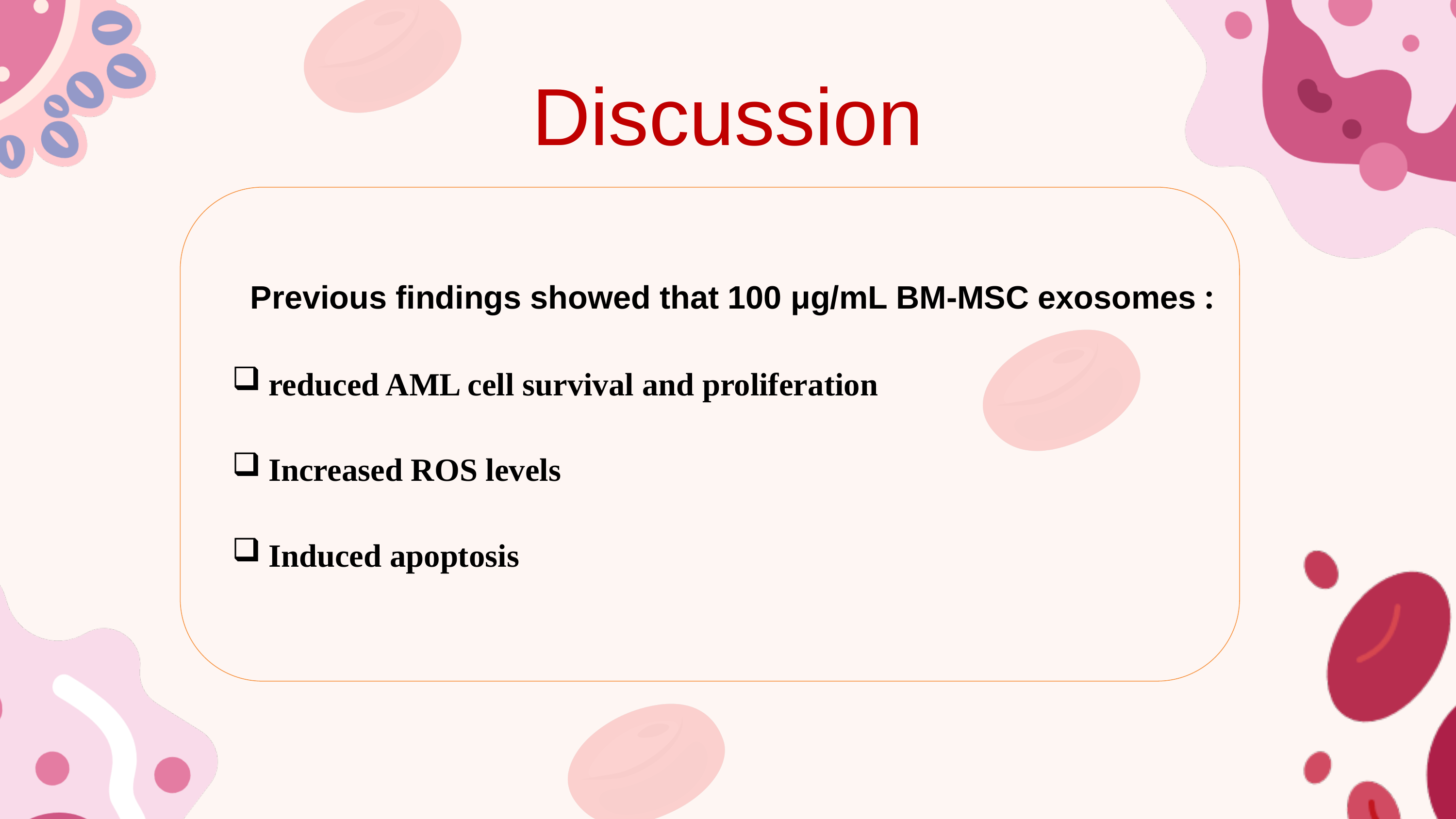

Discussion

Previous findings showed that 100 μg/mL BM-MSC exosomes :
reduced AML cell survival and proliferation
Increased ROS levels
Induced apoptosis